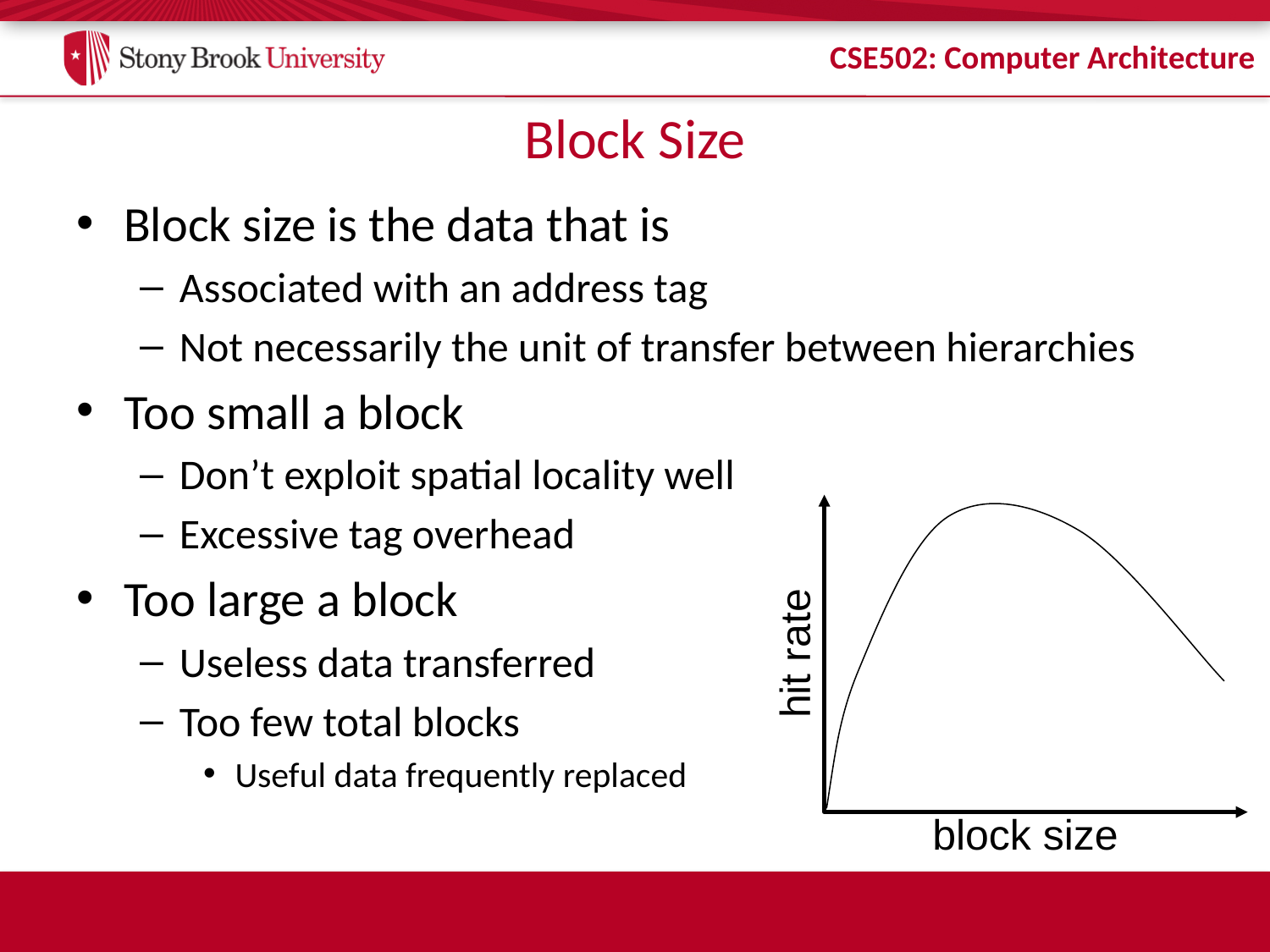

# Block Size
Block size is the data that is
Associated with an address tag
Not necessarily the unit of transfer between hierarchies
Too small a block
Don’t exploit spatial locality well
Excessive tag overhead
Too large a block
Useless data transferred
Too few total blocks
Useful data frequently replaced

hit rate
block size